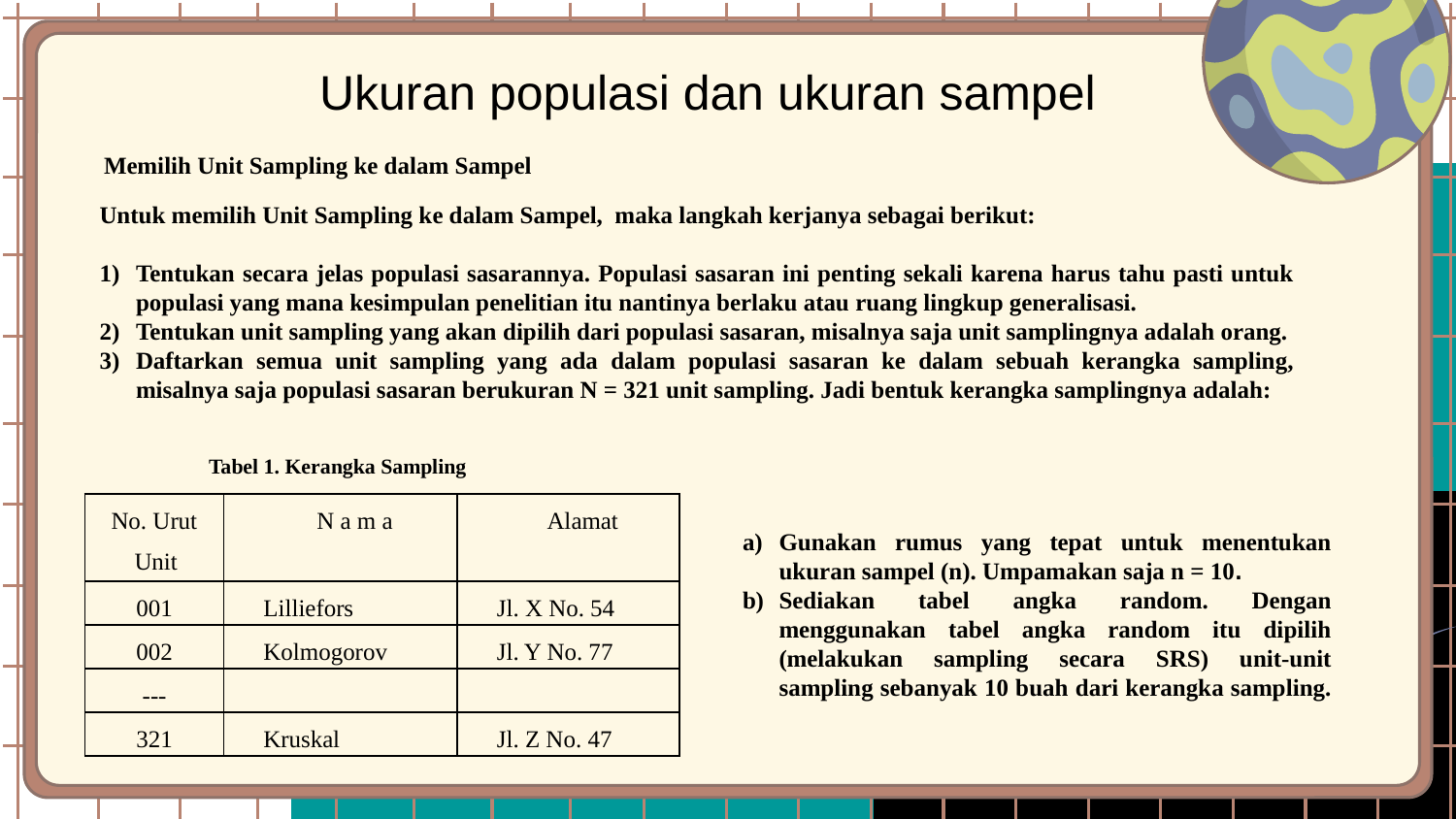

# Ukuran populasi dan ukuran sampel
Memilih Unit Sampling ke dalam Sampel
Untuk memilih Unit Sampling ke dalam Sampel,  maka langkah kerjanya sebagai berikut:

Tentukan secara jelas populasi sasarannya. Populasi sasaran ini penting sekali karena harus tahu pasti untuk populasi yang mana kesimpulan penelitian itu nantinya berlaku atau ruang lingkup generalisasi.
Tentukan unit sampling yang akan dipilih dari populasi sasaran, misalnya saja unit samplingnya adalah orang.
Daftarkan semua unit sampling yang ada dalam populasi sasaran ke dalam sebuah kerangka sampling, misalnya saja populasi sasaran berukuran N = 321 unit sampling. Jadi bentuk kerangka samplingnya adalah:

Tabel 1. Kerangka Sampling
| No. Urut Unit | N a m a | Alamat |
| --- | --- | --- |
| 001 | Lilliefors | Jl. X No. 54 |
| 002 | Kolmogorov | Jl. Y No. 77 |
| --- |  |  |
| 321 | Kruskal | Jl. Z No. 47 |
Gunakan rumus yang tepat untuk menentukan ukuran sampel (n). Umpamakan saja n = 10.
Sediakan tabel angka random. Dengan menggunakan tabel angka random itu dipilih (melakukan sampling secara SRS) unit-unit sampling sebanyak 10 buah dari kerangka sampling.